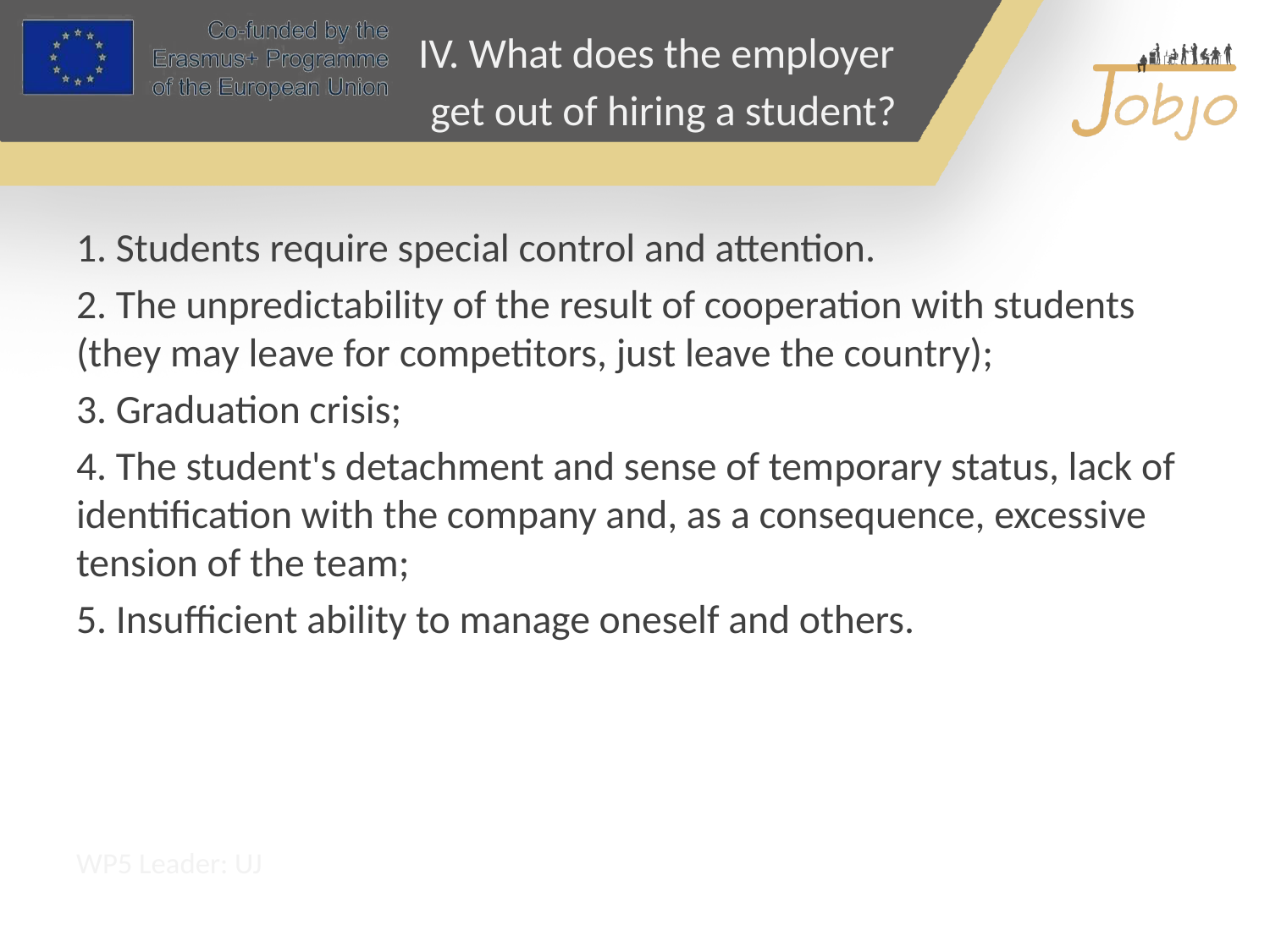

IV. What does the employer
      get out of hiring a student?

1. Students require special control and attention.
2. The unpredictability of the result of cooperation with students (they may leave for competitors, just leave the country);
3. Graduation crisis;
4. The student's detachment and sense of temporary status, lack of identification with the company and, as a consequence, excessive tension of the team;
5. Insufficient ability to manage oneself and others.

WP5 Leader: UJ